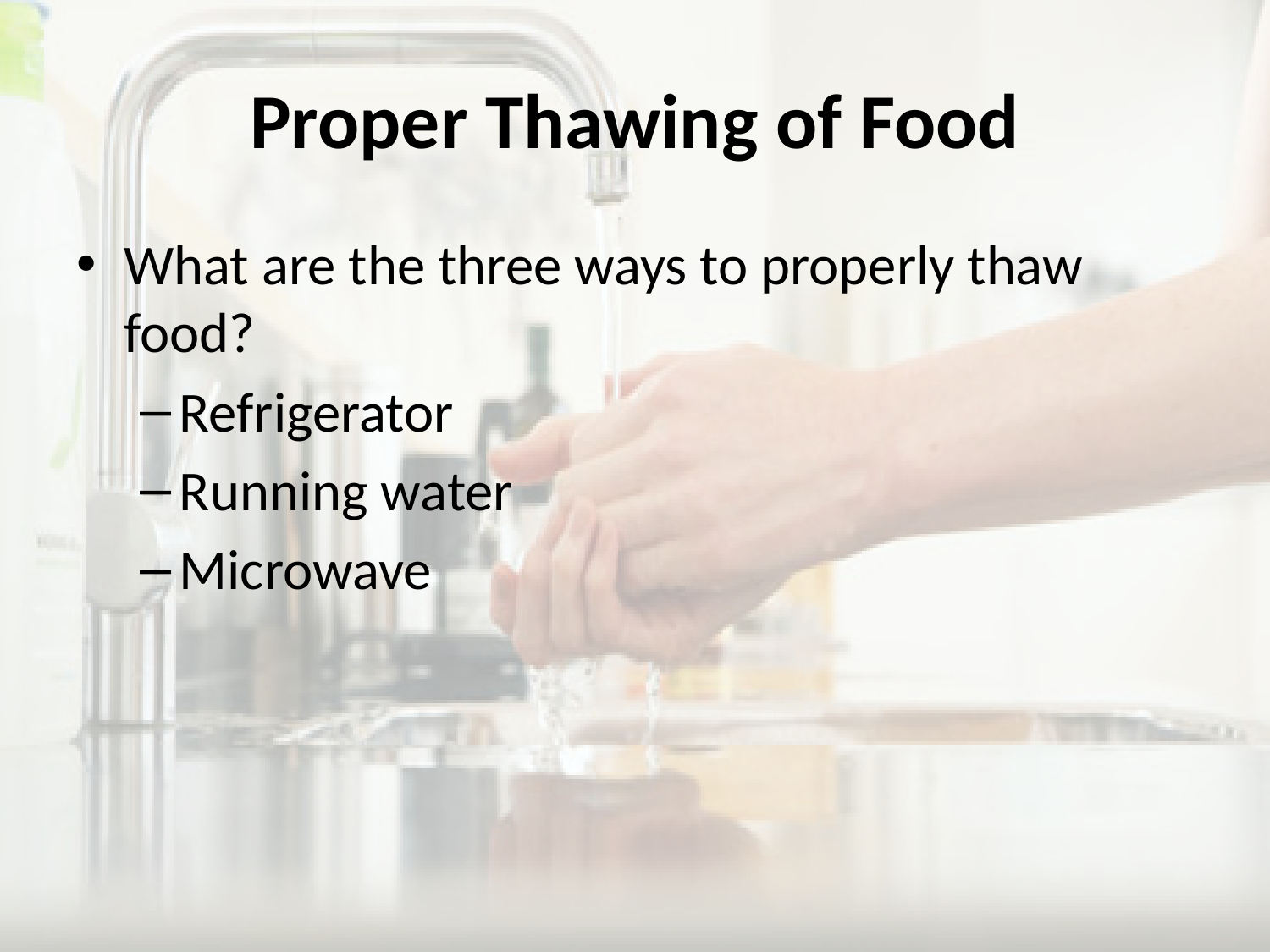

# Proper Thawing of Food
What are the three ways to properly thaw food?
Refrigerator
Running water
Microwave